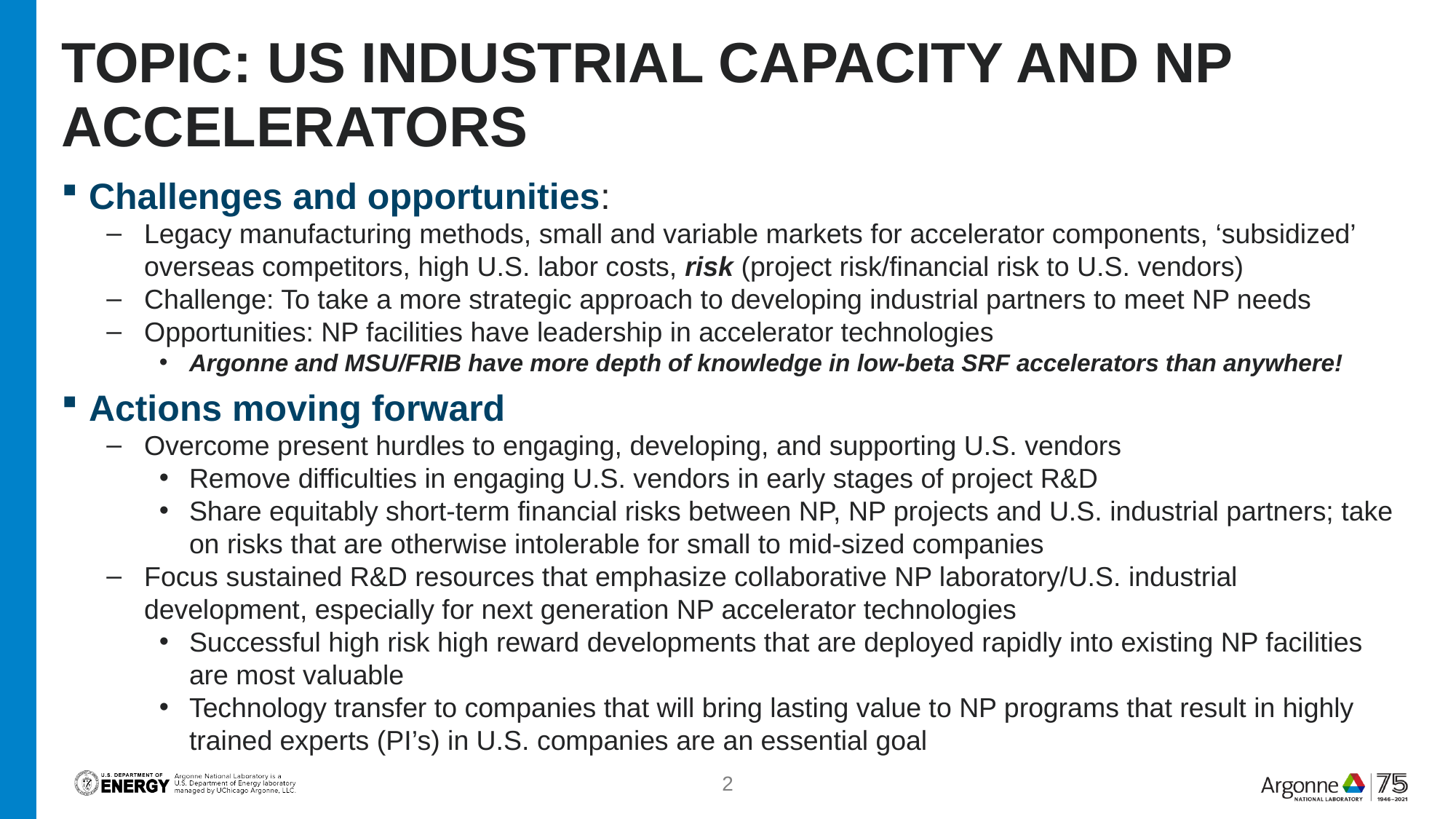

# Topic: US Industrial capacity and NP accelerators
Challenges and opportunities:
Legacy manufacturing methods, small and variable markets for accelerator components, ‘subsidized’ overseas competitors, high U.S. labor costs, risk (project risk/financial risk to U.S. vendors)
Challenge: To take a more strategic approach to developing industrial partners to meet NP needs
Opportunities: NP facilities have leadership in accelerator technologies
Argonne and MSU/FRIB have more depth of knowledge in low-beta SRF accelerators than anywhere!
Actions moving forward
Overcome present hurdles to engaging, developing, and supporting U.S. vendors
Remove difficulties in engaging U.S. vendors in early stages of project R&D
Share equitably short-term financial risks between NP, NP projects and U.S. industrial partners; take on risks that are otherwise intolerable for small to mid-sized companies
Focus sustained R&D resources that emphasize collaborative NP laboratory/U.S. industrial development, especially for next generation NP accelerator technologies
Successful high risk high reward developments that are deployed rapidly into existing NP facilities are most valuable
Technology transfer to companies that will bring lasting value to NP programs that result in highly trained experts (PI’s) in U.S. companies are an essential goal
2